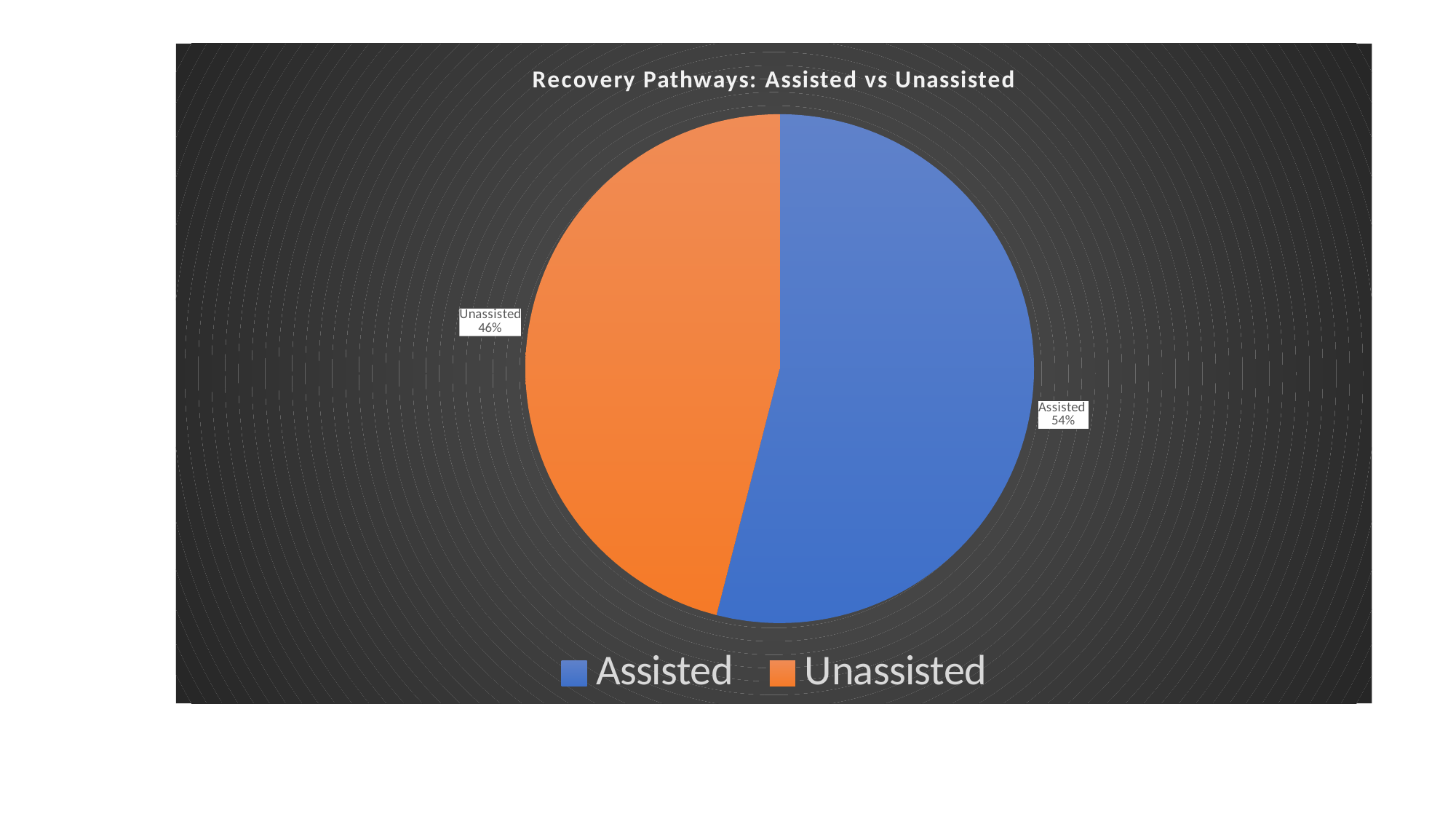

#

### Chart: Recovery Pathways: Assisted vs Unassisted

| Category |  |
|---|---|
| Assisted  | 54.0 |
| Unassisted | 46.0 |